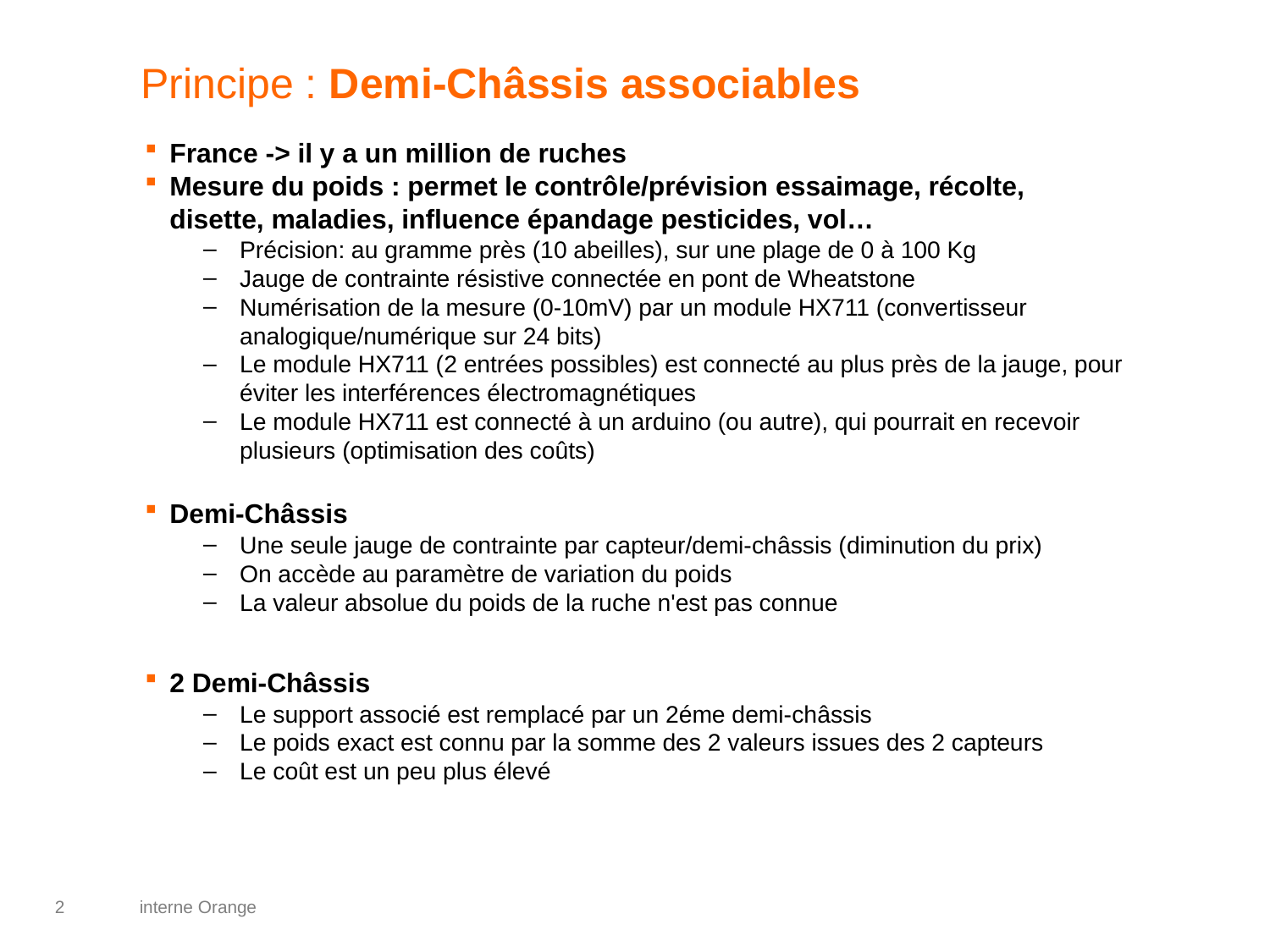

# Principe : Demi-Châssis associables
France -> il y a un million de ruches
Mesure du poids : permet le contrôle/prévision essaimage, récolte, disette, maladies, influence épandage pesticides, vol…
Précision: au gramme près (10 abeilles), sur une plage de 0 à 100 Kg
Jauge de contrainte résistive connectée en pont de Wheatstone
Numérisation de la mesure (0-10mV) par un module HX711 (convertisseur analogique/numérique sur 24 bits)
Le module HX711 (2 entrées possibles) est connecté au plus près de la jauge, pour éviter les interférences électromagnétiques
Le module HX711 est connecté à un arduino (ou autre), qui pourrait en recevoir plusieurs (optimisation des coûts)

Demi-Châssis
Une seule jauge de contrainte par capteur/demi-châssis (diminution du prix)
On accède au paramètre de variation du poids
La valeur absolue du poids de la ruche n'est pas connue

2 Demi-Châssis
Le support associé est remplacé par un 2éme demi-châssis
Le poids exact est connu par la somme des 2 valeurs issues des 2 capteurs
Le coût est un peu plus élevé